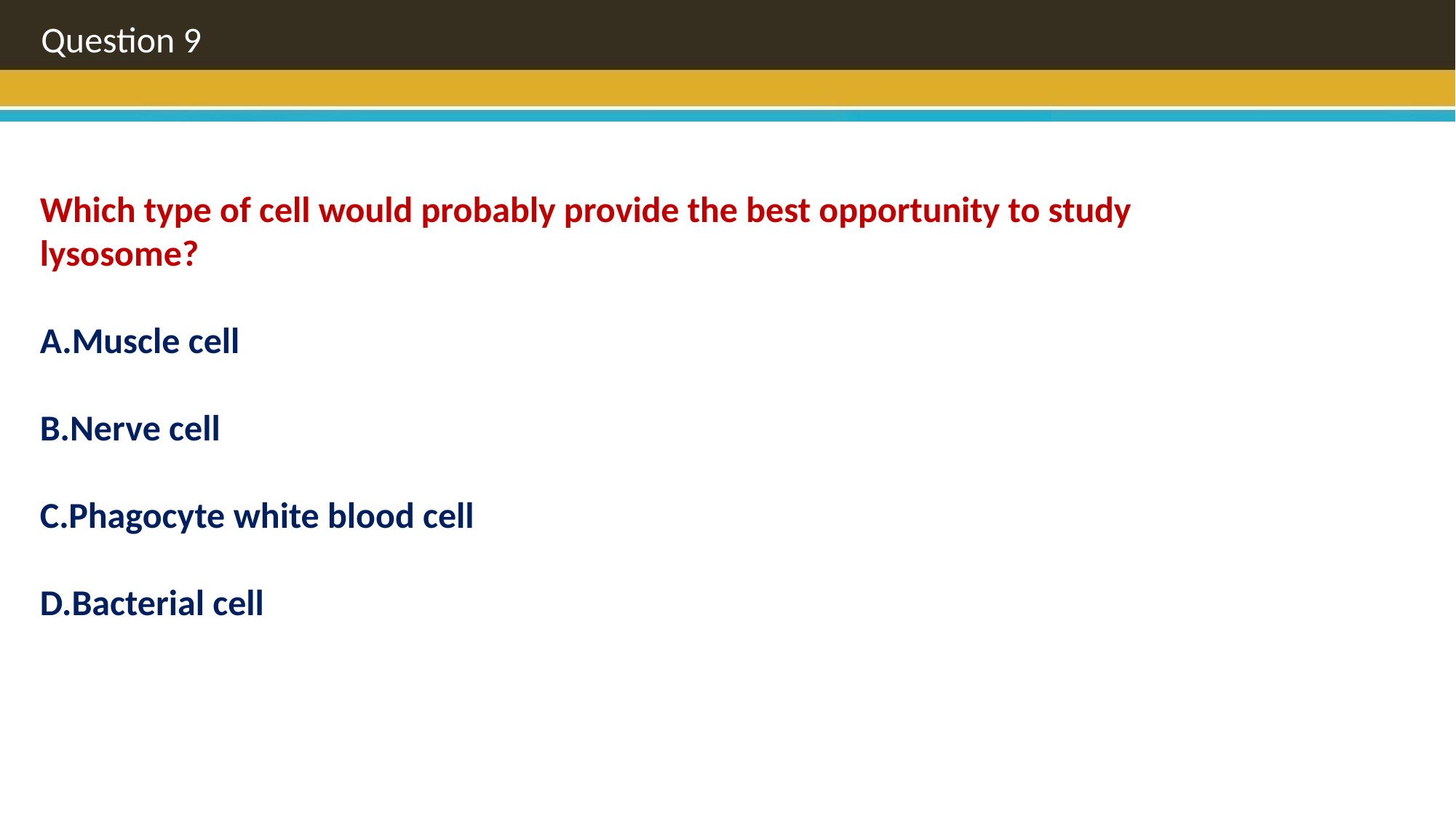

Question 9

Which type of cell would probably provide the best opportunity to study lysosome?

A.Muscle cell

B.Nerve cell

C.Phagocyte white blood cell

D.Bacterial cell